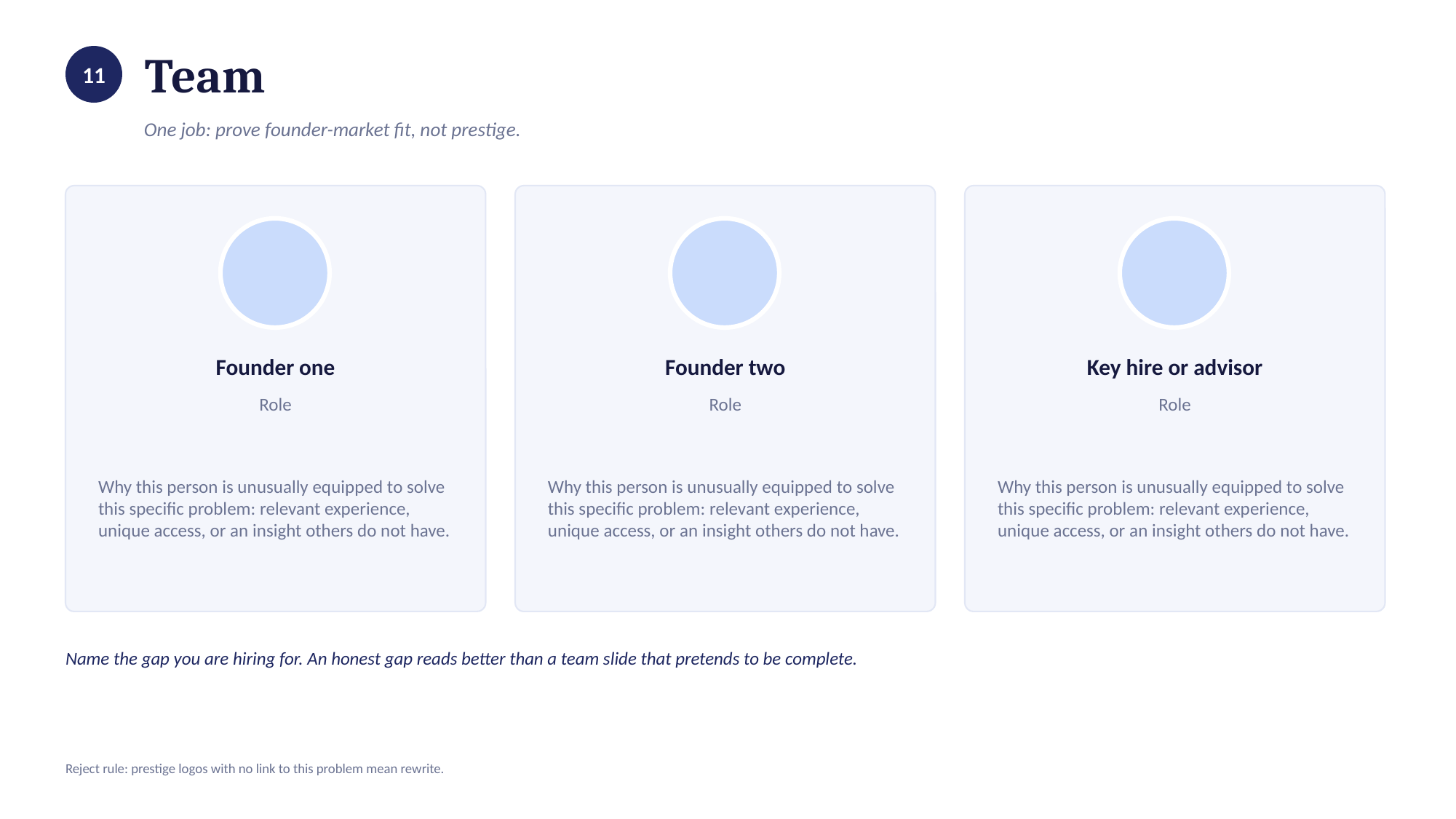

Team

11
One job: prove founder-market fit, not prestige.

Founder one
Founder two
Key hire or advisor
Role
Role
Role
Why this person is unusually equipped to solve this specific problem: relevant experience, unique access, or an insight others do not have.
Why this person is unusually equipped to solve this specific problem: relevant experience, unique access, or an insight others do not have.
Why this person is unusually equipped to solve this specific problem: relevant experience, unique access, or an insight others do not have.
Name the gap you are hiring for. An honest gap reads better than a team slide that pretends to be complete.
Reject rule: prestige logos with no link to this problem mean rewrite.